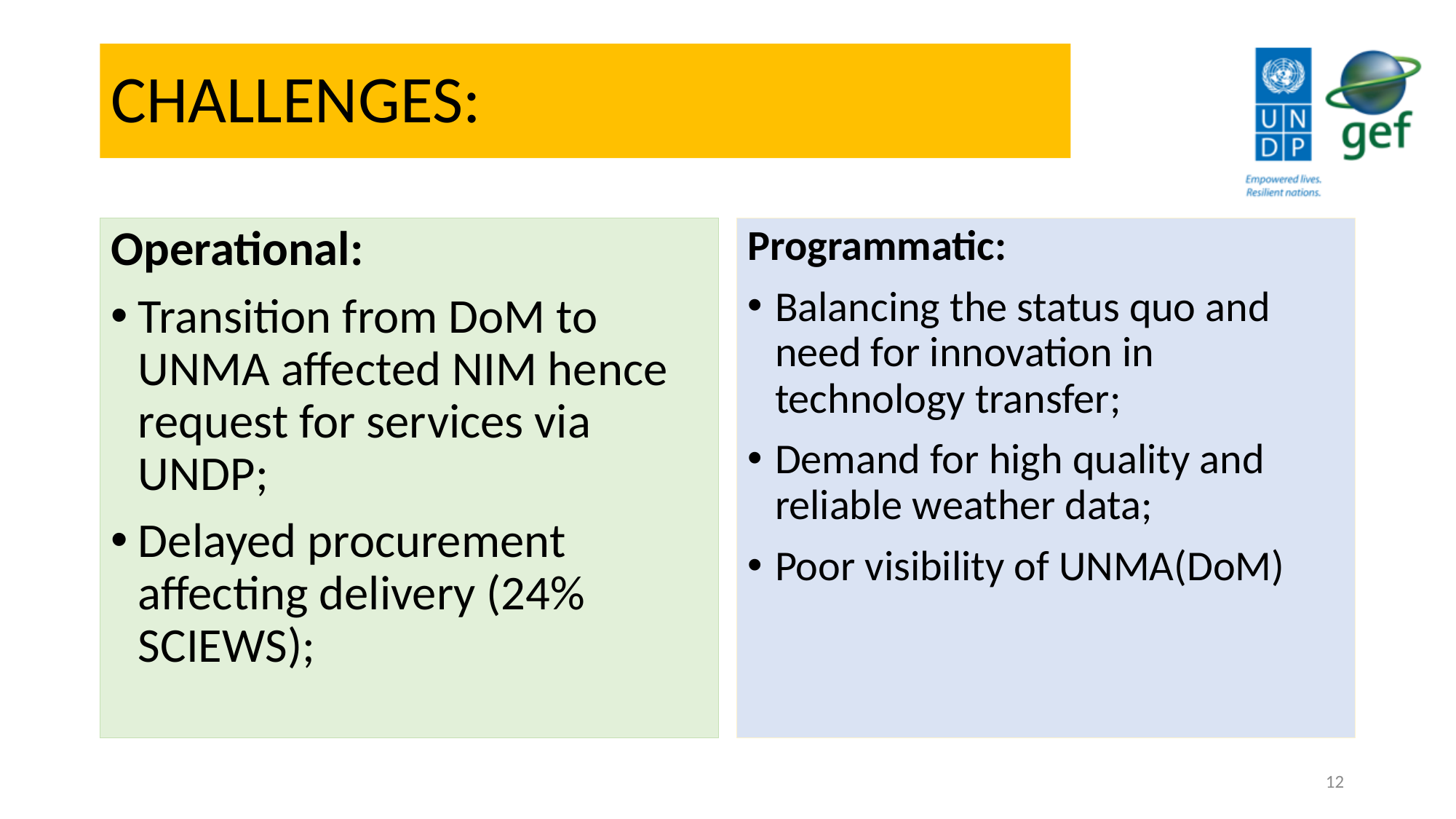

# CHALLENGES:
Operational:
Transition from DoM to UNMA affected NIM hence request for services via UNDP;
Delayed procurement affecting delivery (24% SCIEWS);

Programmatic:
Balancing the status quo and need for innovation in technology transfer;
Demand for high quality and reliable weather data;
Poor visibility of UNMA(DoM)

12